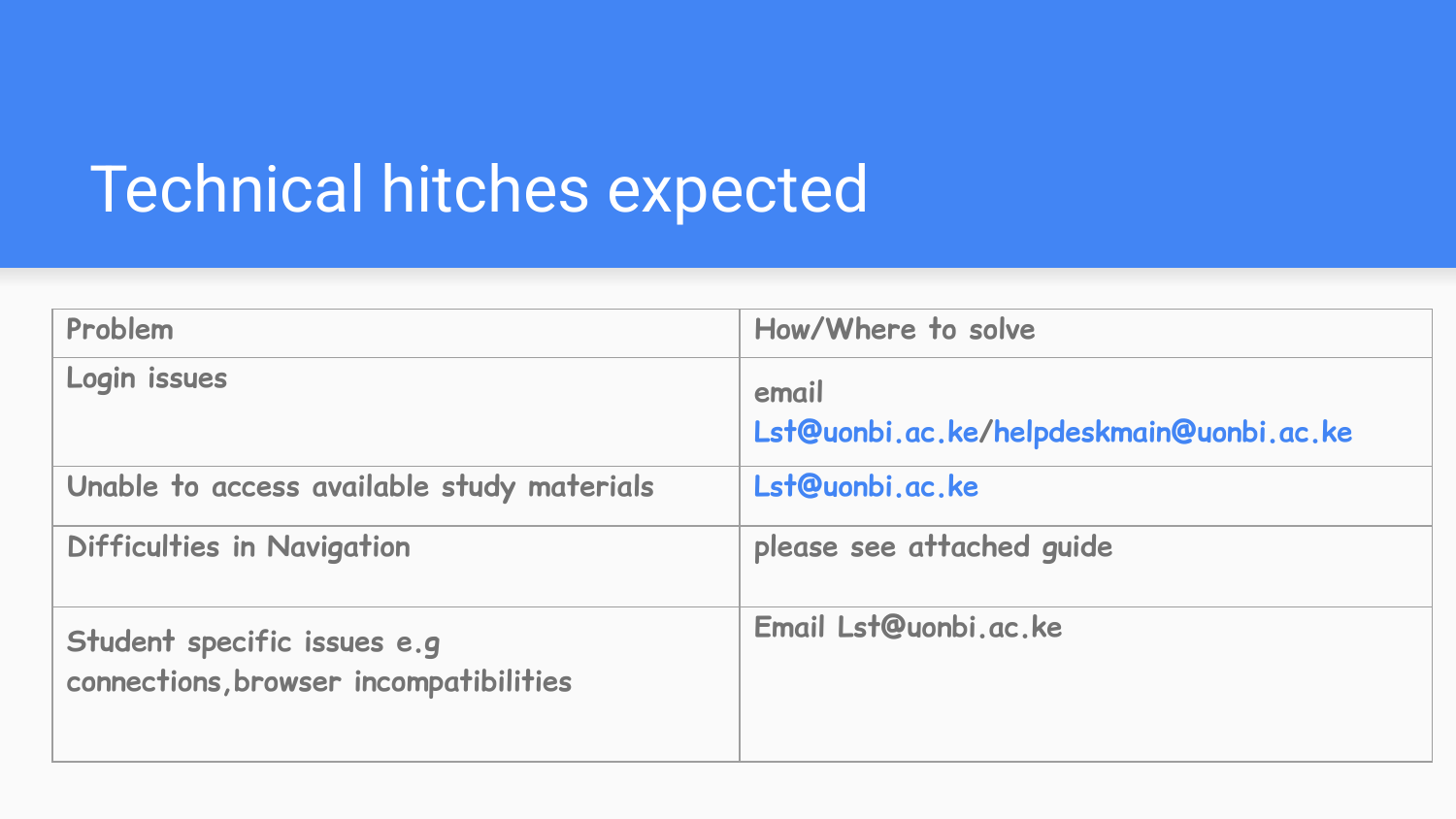

# Technical hitches expected
| Problem | How/Where to solve |
| --- | --- |
| Login issues | email Lst@uonbi.ac.ke/helpdeskmain@uonbi.ac.ke |
| Unable to access available study materials | Lst@uonbi.ac.ke |
| Difficulties in Navigation | please see attached guide |
| Student specific issues e.g connections,browser incompatibilities | Email Lst@uonbi.ac.ke |